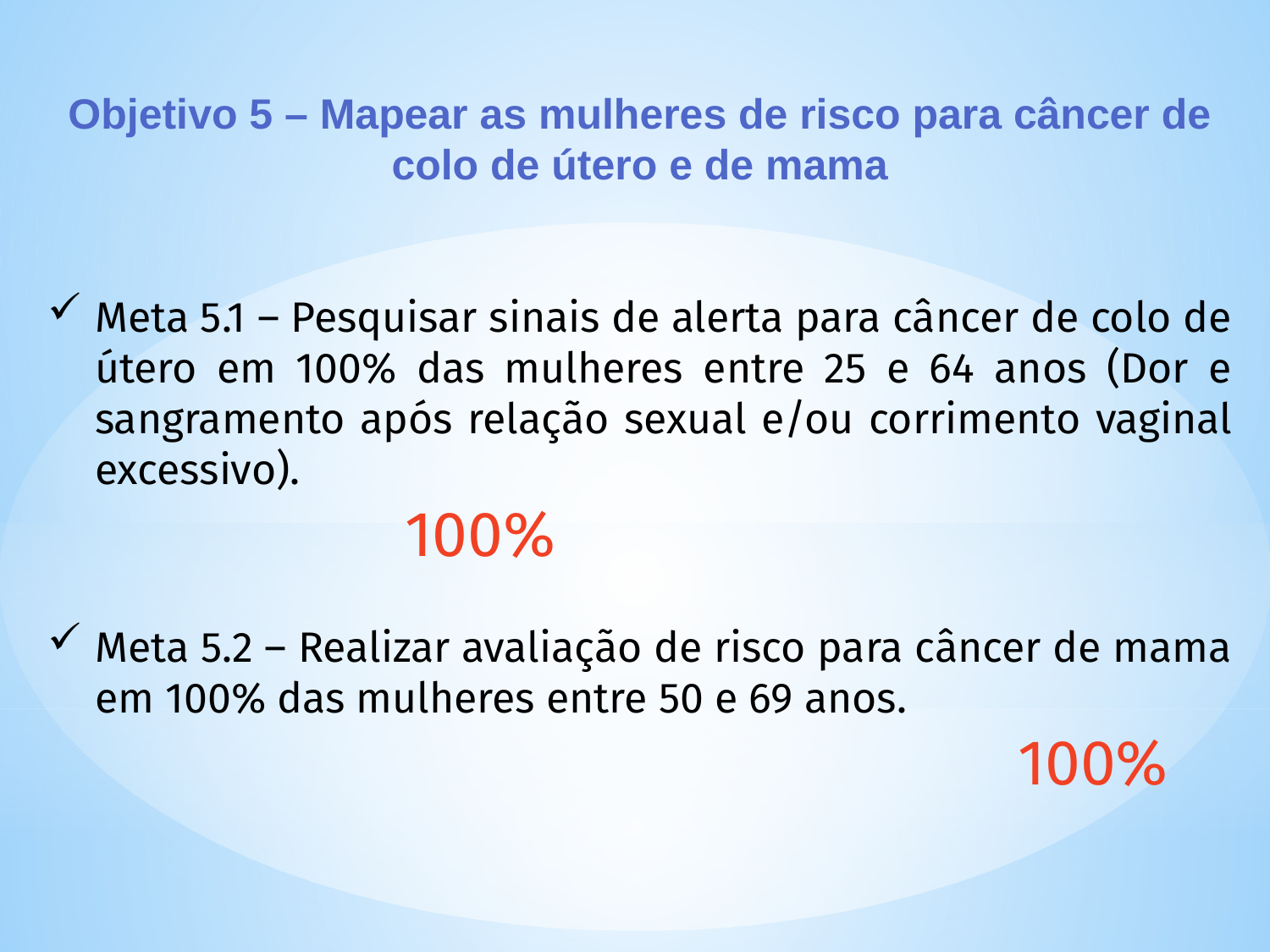

Objetivo 5 – Mapear as mulheres de risco para câncer de colo de útero e de mama

Meta 5.1 – Pesquisar sinais de alerta para câncer de colo de útero em 100% das mulheres entre 25 e 64 anos (Dor e sangramento após relação sexual e/ou corrimento vaginal excessivo).
			     100%

Meta 5.2 – Realizar avaliação de risco para câncer de mama em 100% das mulheres entre 50 e 69 anos.
								   100%